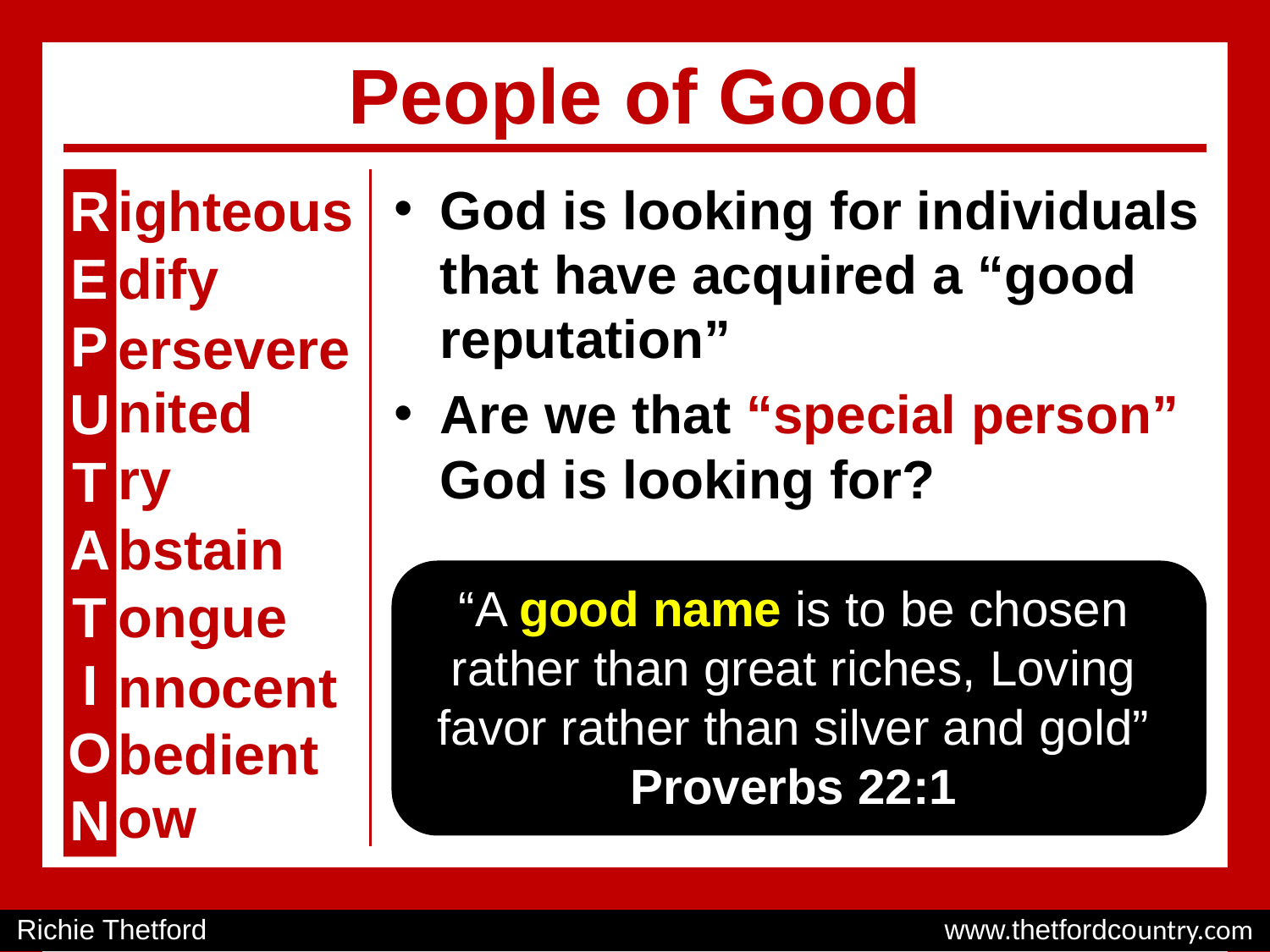

# People of Good
R
E
P
U
T
A
T
I
O
N

ighteous
God is looking for individuals that have acquired a “good reputation”
Are we that “special person” God is looking for?

dify
ersevere
nited
ry
bstain

“A good name is to be chosen rather than great riches, Loving favor rather than silver and gold”
Proverbs 22:1
ongue
nnocent
bedient
ow

Richie Thetford						     www.thetfordcountry.com